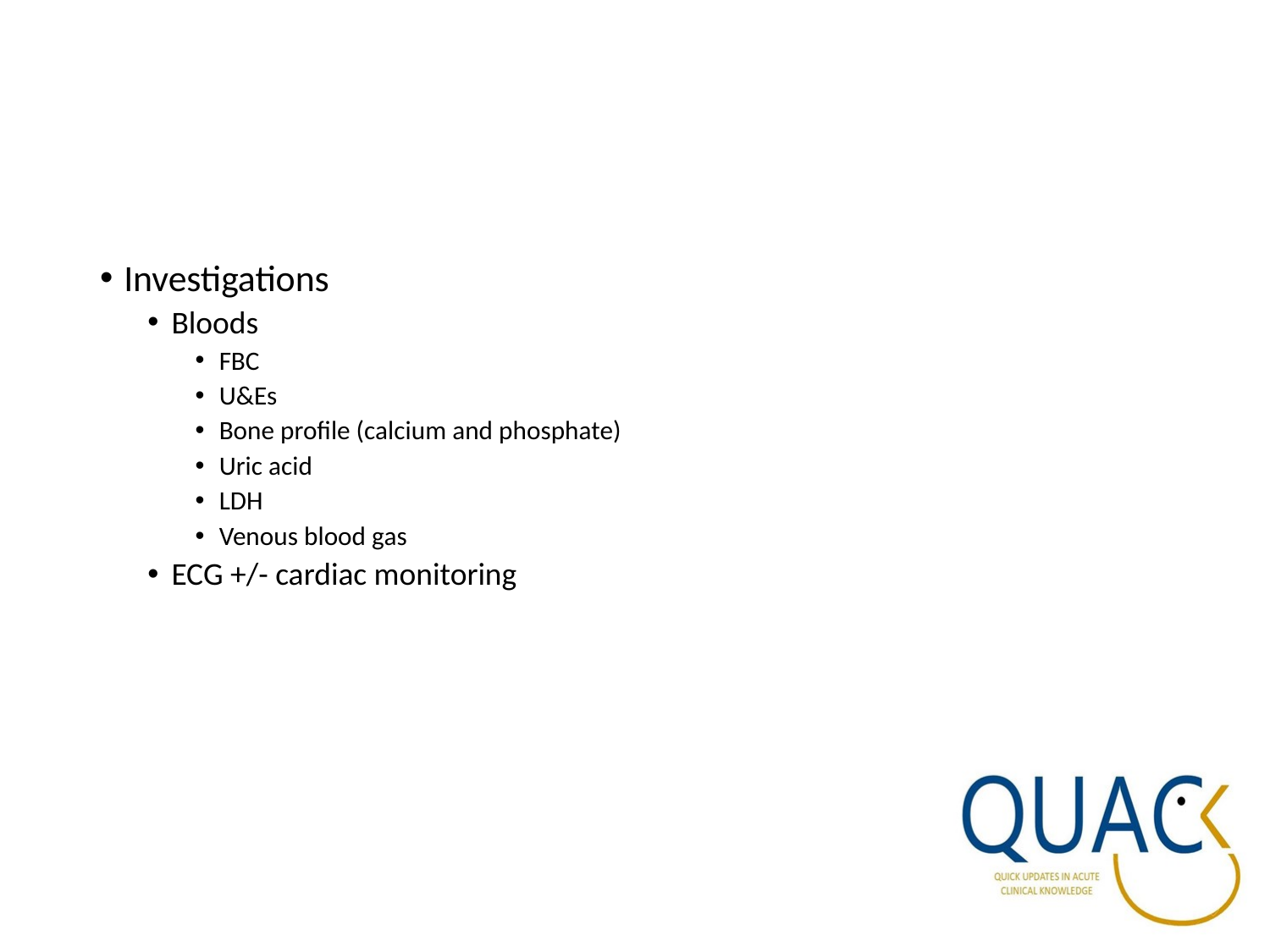

#
Investigations
Bloods
FBC
U&Es
Bone profile (calcium and phosphate)
Uric acid
LDH
Venous blood gas
ECG +/- cardiac monitoring